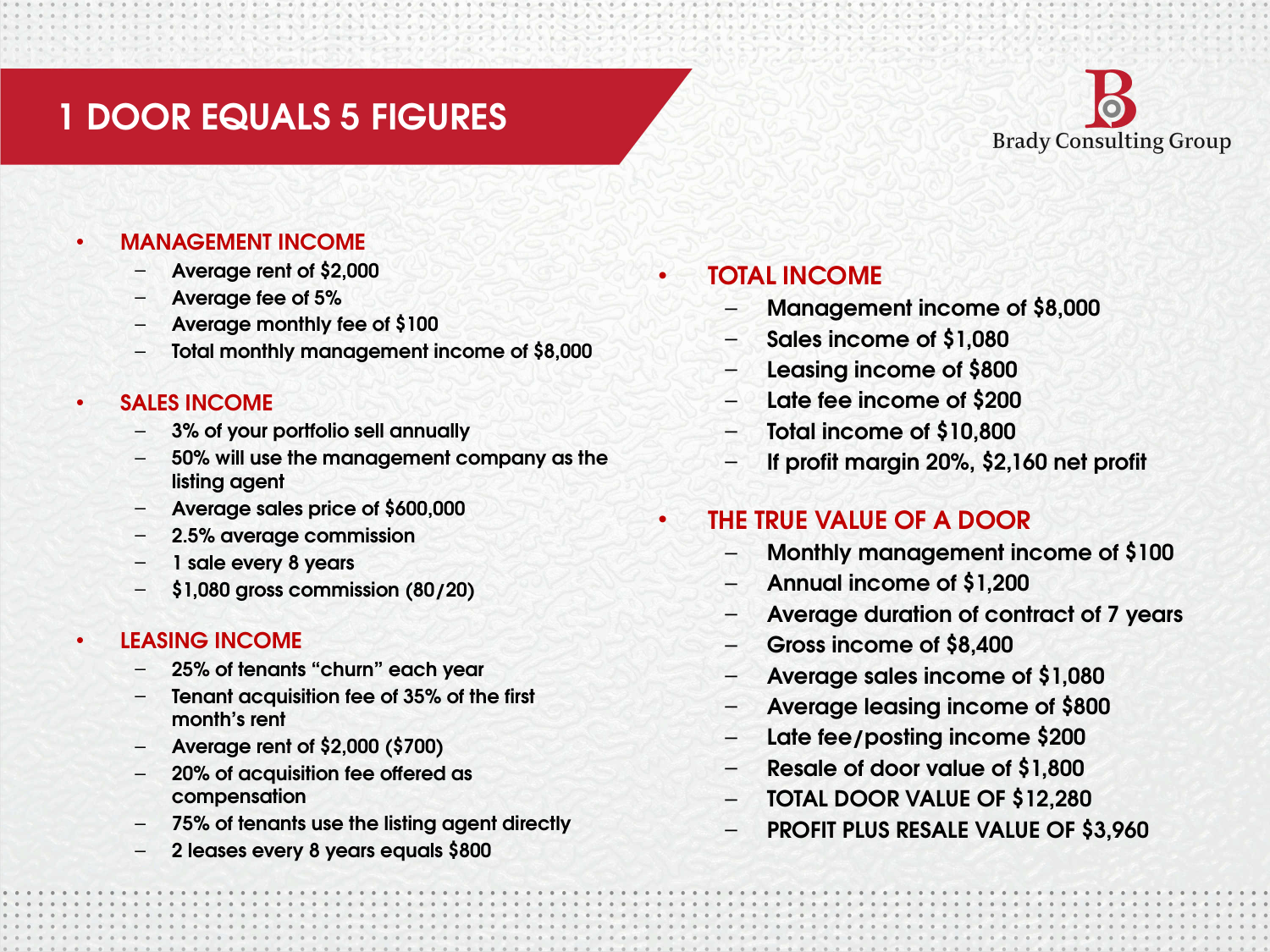

1 DOOR EQUALS 5 FIGURES
MANAGEMENT INCOME
Average rent of $2,000
Average fee of 5%
Average monthly fee of $100
Total monthly management income of $8,000
SALES INCOME
3% of your portfolio sell annually
50% will use the management company as the listing agent
Average sales price of $600,000
2.5% average commission
1 sale every 8 years
$1,080 gross commission (80/20)
LEASING INCOME
25% of tenants “churn” each year
Tenant acquisition fee of 35% of the first month’s rent
Average rent of $2,000 ($700)
20% of acquisition fee offered as compensation
75% of tenants use the listing agent directly
2 leases every 8 years equals $800

TOTAL INCOME
Management income of $8,000
Sales income of $1,080
Leasing income of $800
Late fee income of $200
Total income of $10,800
If profit margin 20%, $2,160 net profit
THE TRUE VALUE OF A DOOR
Monthly management income of $100
Annual income of $1,200
Average duration of contract of 7 years
Gross income of $8,400
Average sales income of $1,080
Average leasing income of $800
Late fee/posting income $200
Resale of door value of $1,800
TOTAL DOOR VALUE OF $12,280
PROFIT PLUS RESALE VALUE OF $3,960